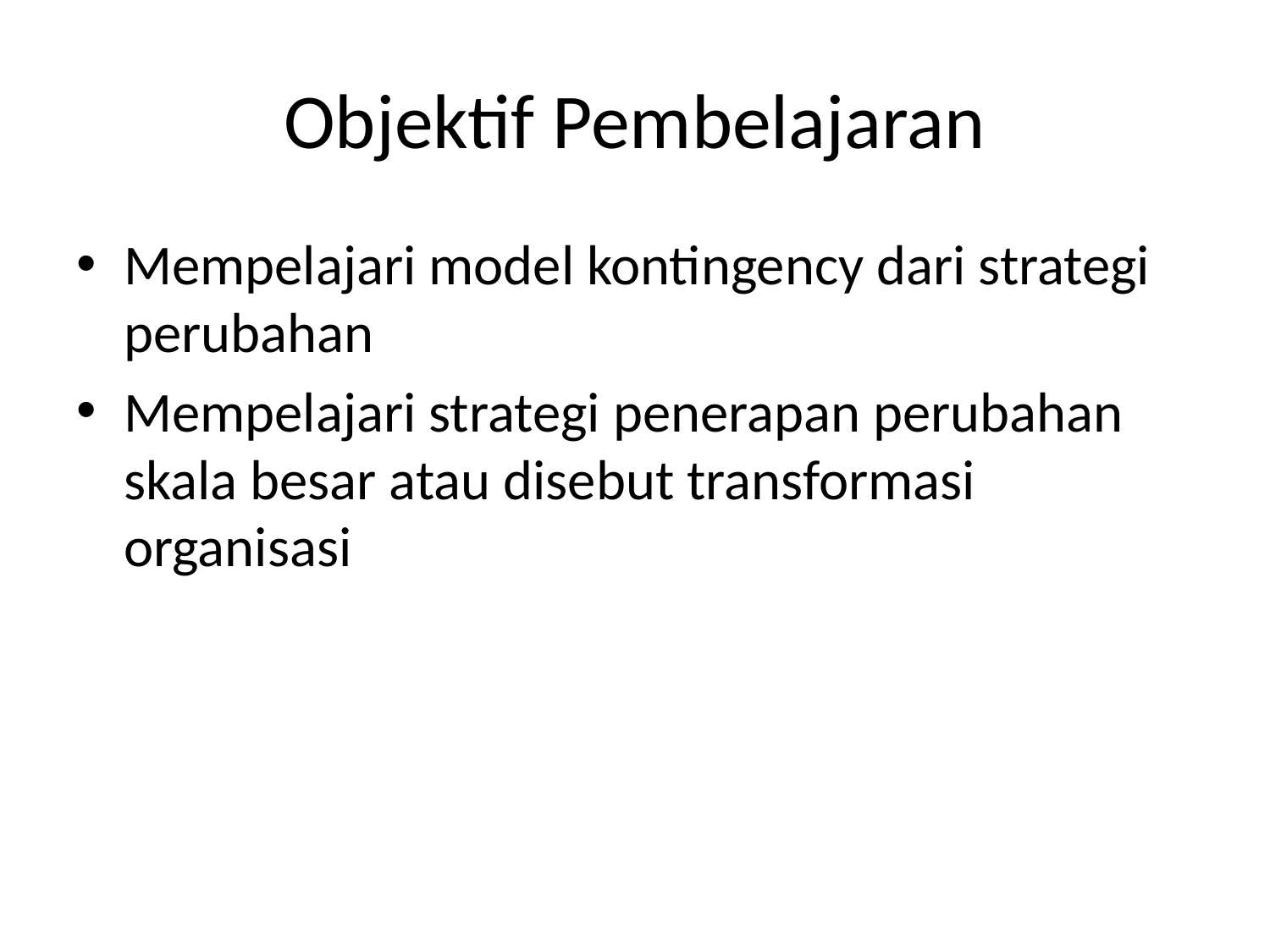

# Objektif Pembelajaran
Mempelajari model kontingency dari strategi perubahan
Mempelajari strategi penerapan perubahan skala besar atau disebut transformasi organisasi